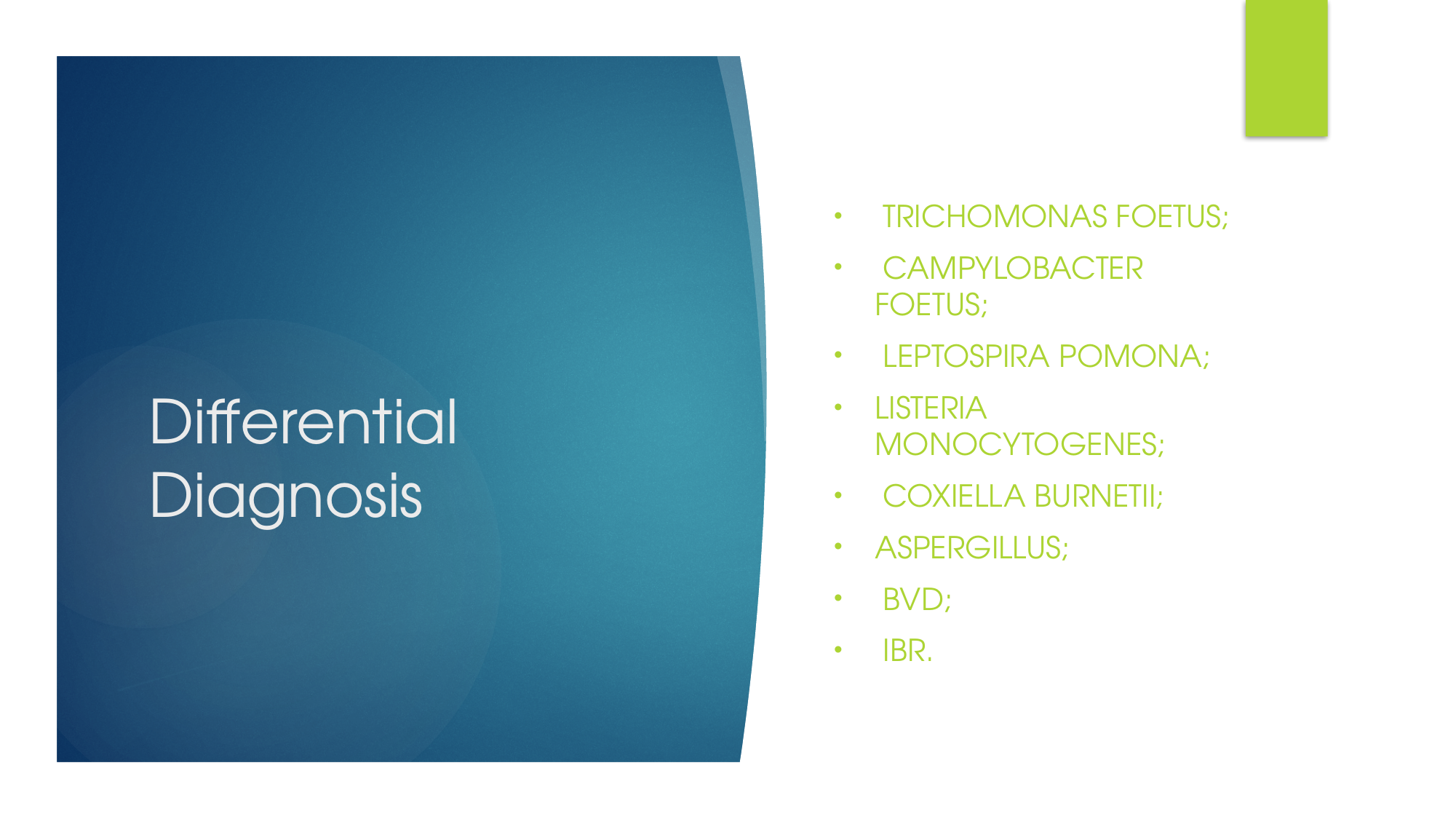

Trichomonas foetus;
 Campylobacter foetus;
 Leptospira pomona;
Listeria monocytogenes;
 Coxiella burnetii;
Aspergillus;
 BVD;
 IBR.
# Differential Diagnosis